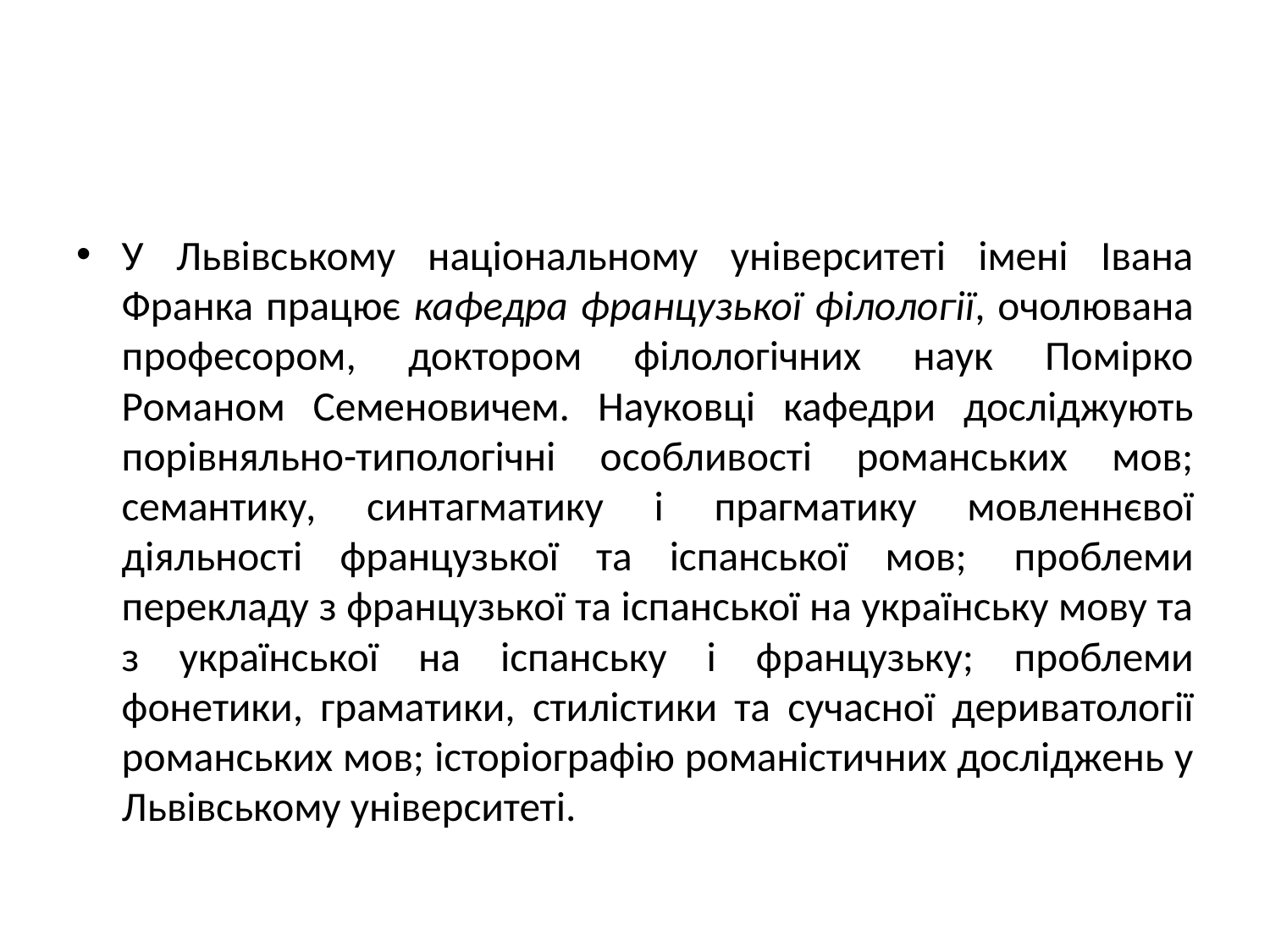

#
У Львівському національному університеті імені Івана Франка працює кафедра французької філології, очолювана професором, доктором філологічних наук Помірко Романом Семеновичем. Науковці кафедри досліджують порівняльно-типологічні особливості романських мов; семантику, синтагматику і прагматику мовленнєвої діяльності французької та іспанської мов;  проблеми перекладу з французької та іспанської на українську мову та з української на іспанську і французьку; проблеми фонетики, граматики, стилістики та сучасної дериватології романських мов; історіографію романістичних досліджень у Львівському університеті.